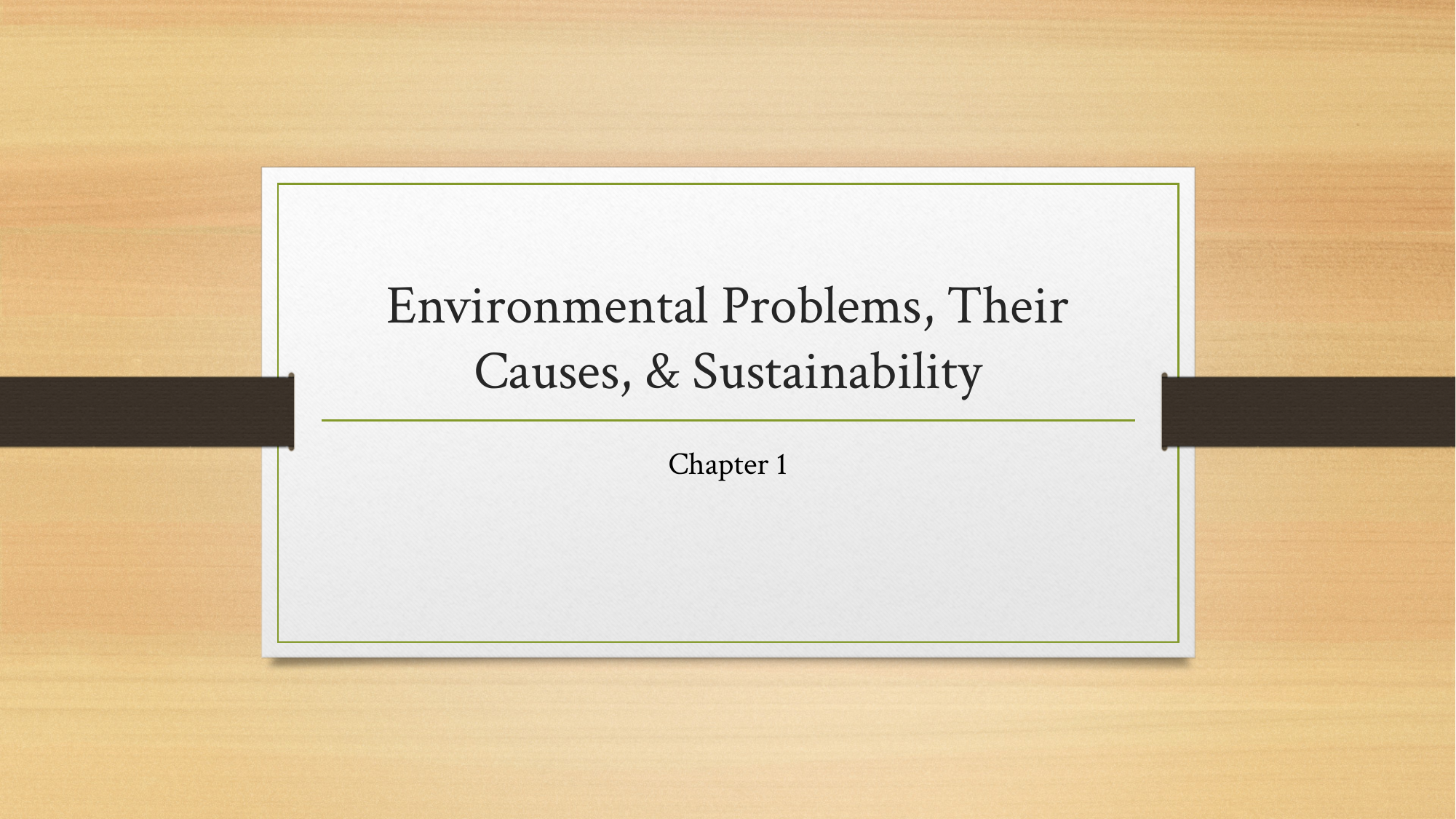

# Environmental Problems, Their Causes, & Sustainability
Chapter 1